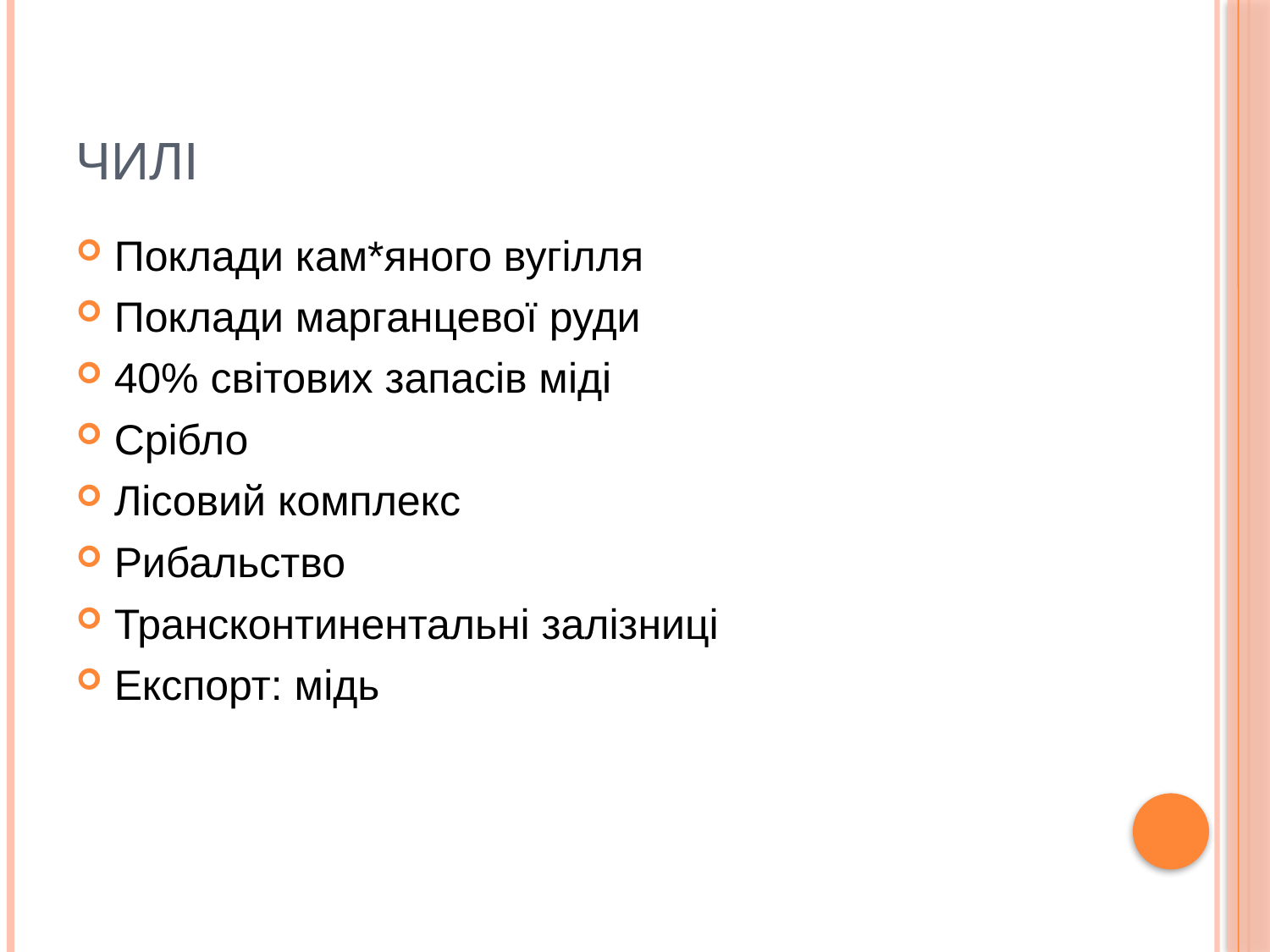

# Чилі
Поклади кам*яного вугілля
Поклади марганцевої руди
40% світових запасів міді
Срібло
Лісовий комплекс
Рибальство
Трансконтинентальні залізниці
Експорт: мідь